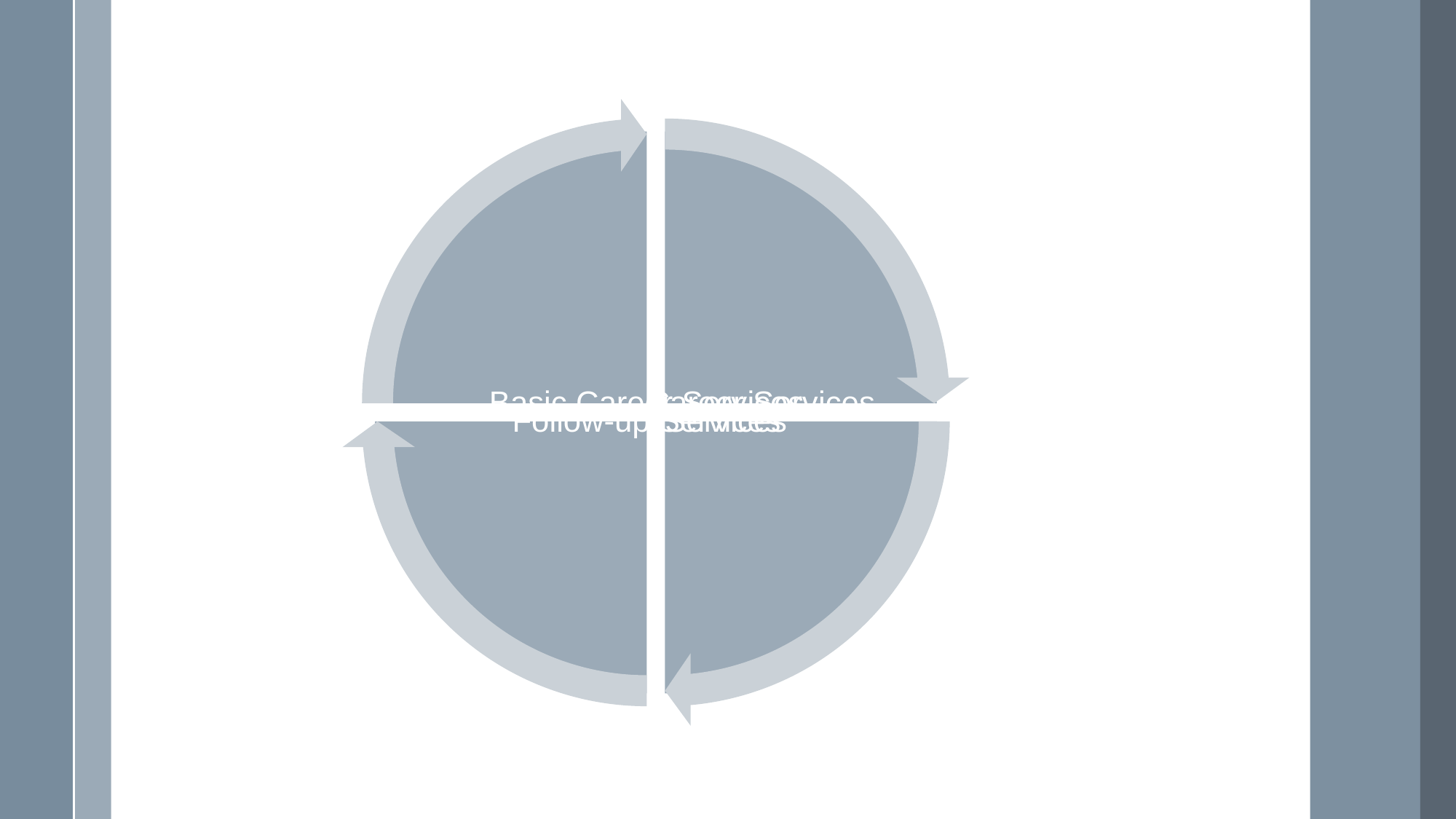

Individualized Career Services
Training Services
Follow-up Services
Basic Career Services